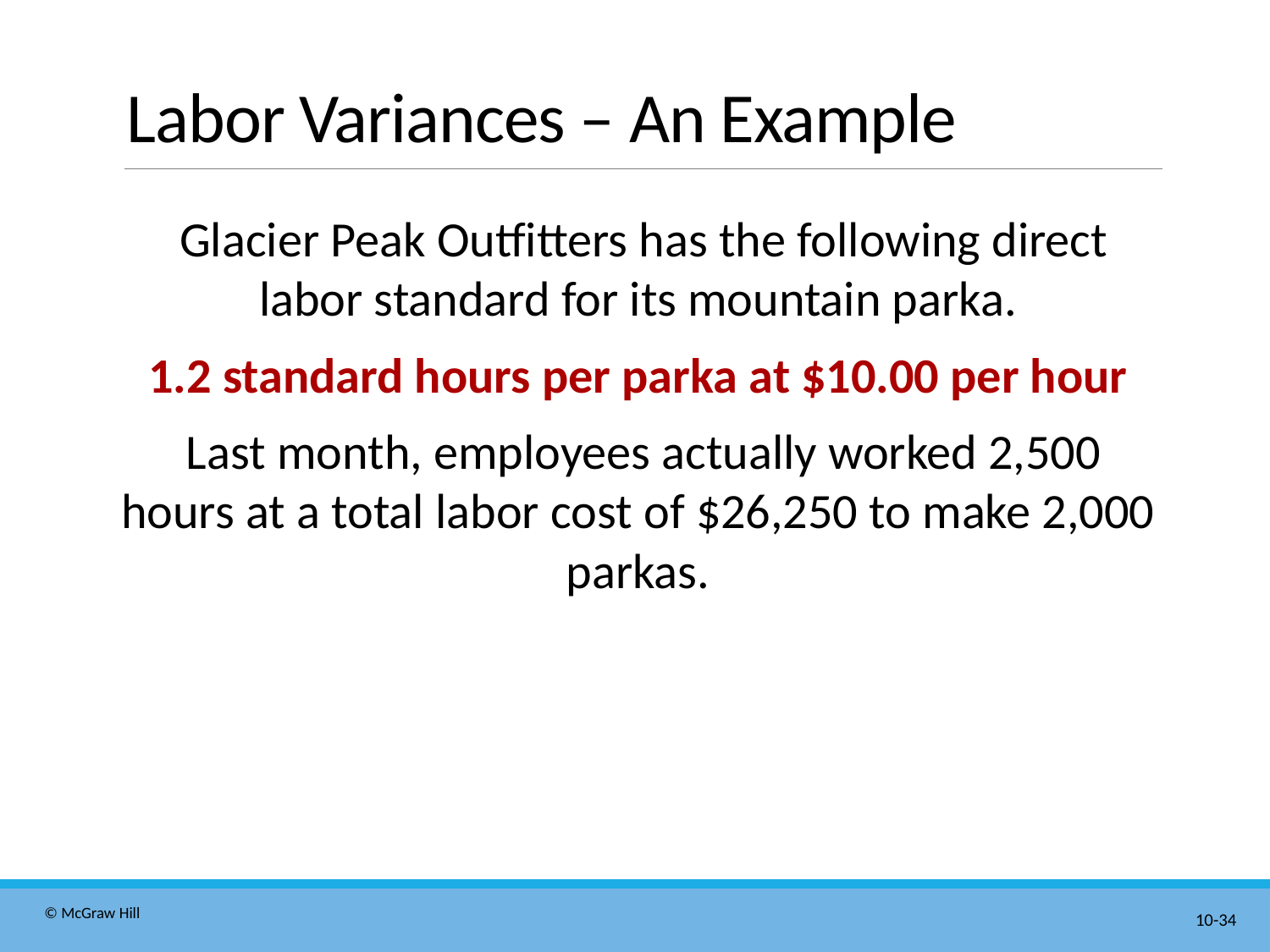

# Labor Variances – An Example
 Glacier Peak Outfitters has the following direct labor standard for its mountain parka.
1.2 standard hours per parka at $10.00 per hour
 Last month, employees actually worked 2,500 hours at a total labor cost of $26,250 to make 2,000 parkas.